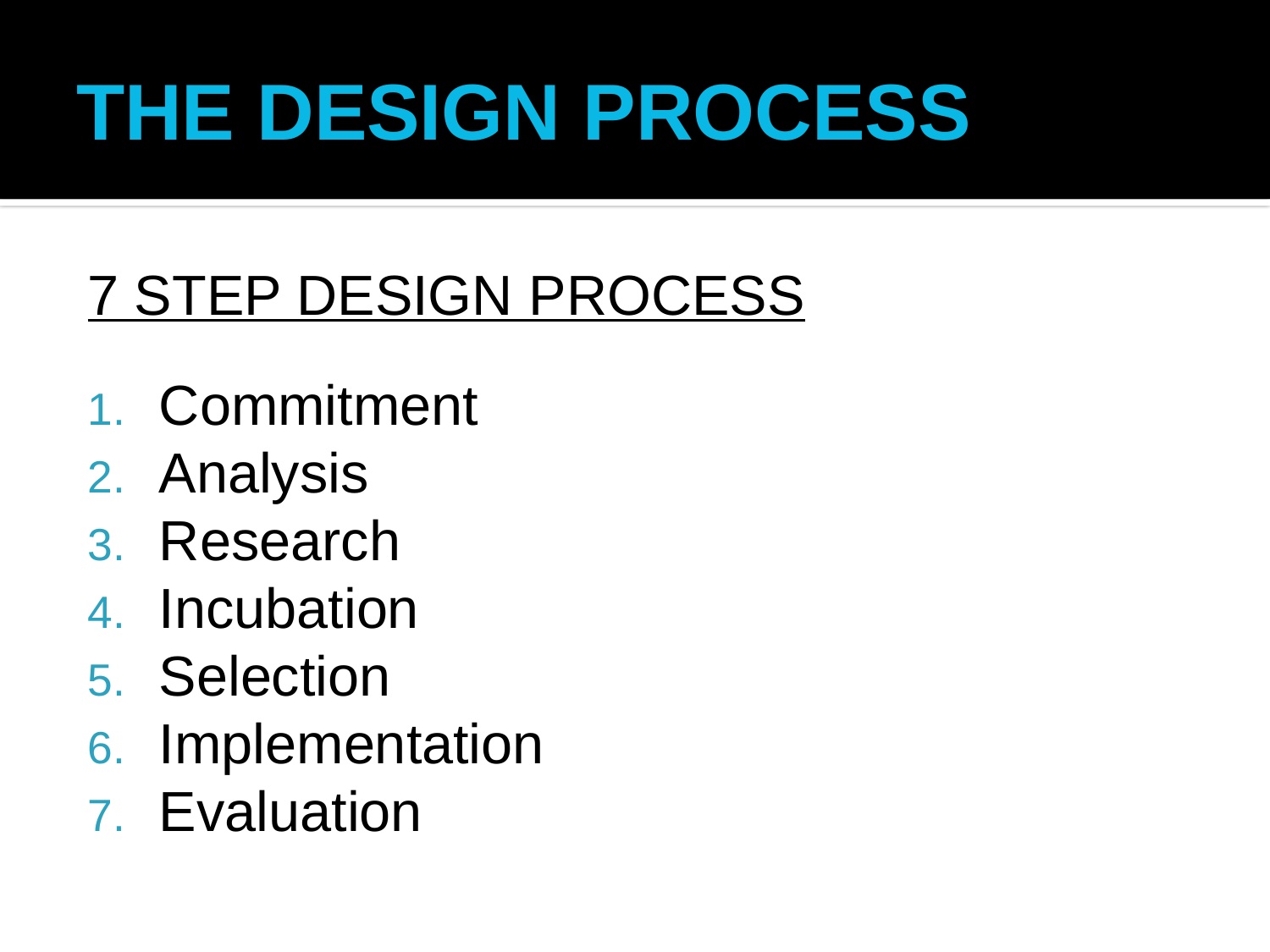

# THE DESIGN PROCESS
7 STEP DESIGN PROCESS

Commitment
Analysis
Research
Incubation
Selection
Implementation
Evaluation